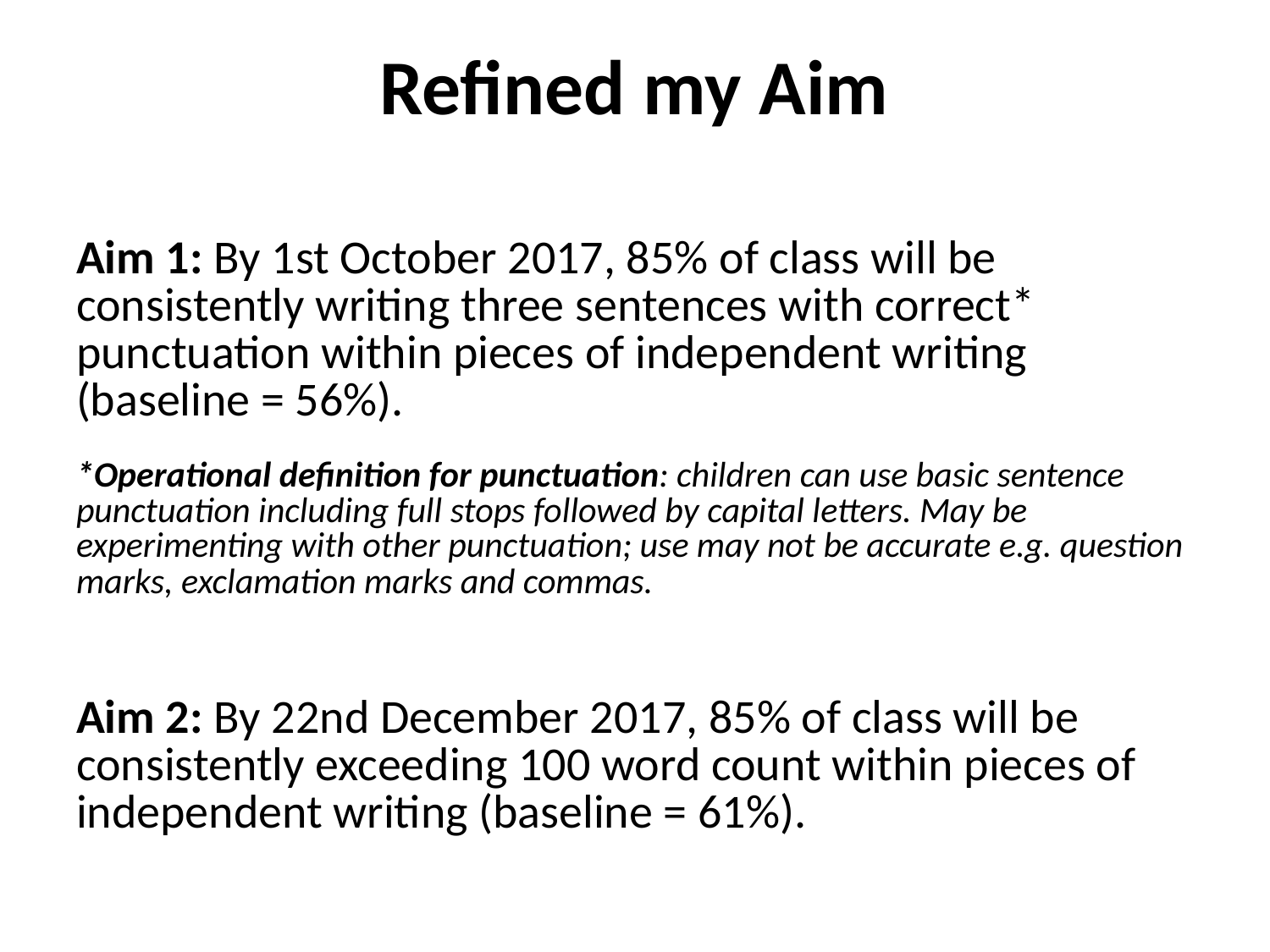

# Refined my Aim

Aim 1: By 1st October 2017, 85% of class will be consistently writing three sentences with correct* punctuation within pieces of independent writing (baseline = 56%).

*Operational definition for punctuation: children can use basic sentence punctuation including full stops followed by capital letters. May be experimenting with other punctuation; use may not be accurate e.g. question marks, exclamation marks and commas.

Aim 2: By 22nd December 2017, 85% of class will be consistently exceeding 100 word count within pieces of independent writing (baseline = 61%).